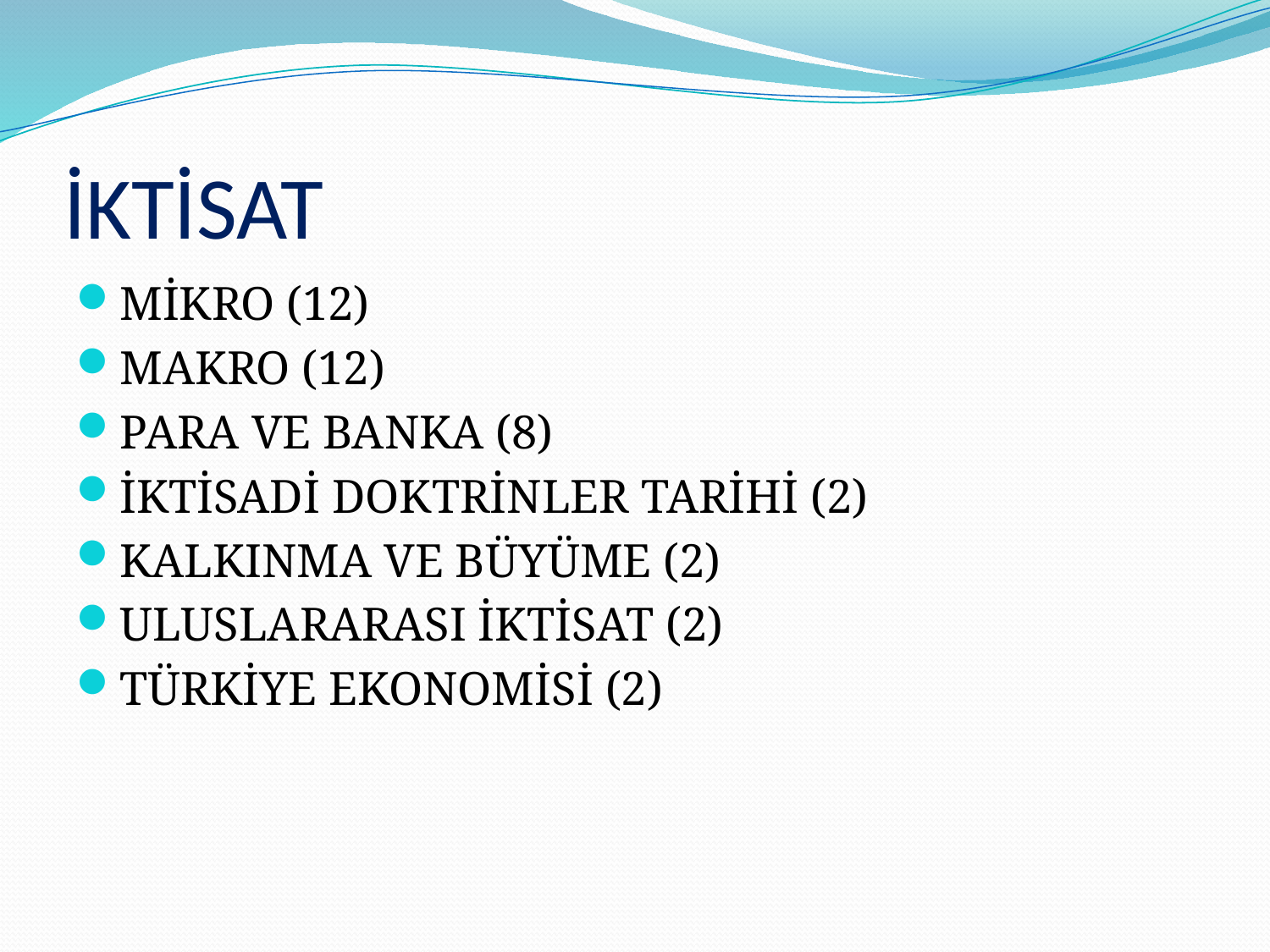

# İKTİSAT
MİKRO (12)
MAKRO (12)
PARA VE BANKA (8)
İKTİSADİ DOKTRİNLER TARİHİ (2)
KALKINMA VE BÜYÜME (2)
ULUSLARARASI İKTİSAT (2)
TÜRKİYE EKONOMİSİ (2)